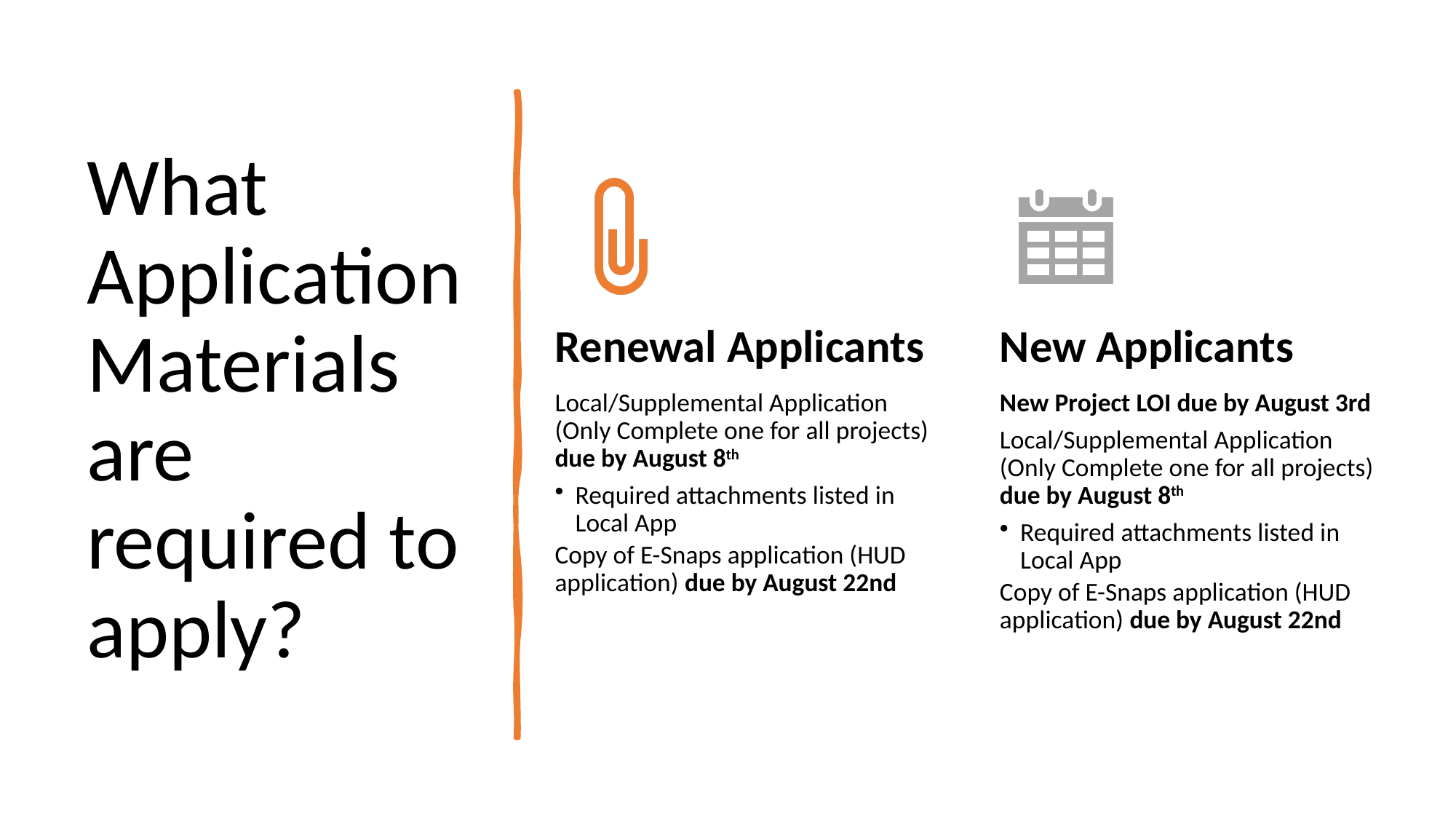

Renewal Applicants
Local/Supplemental Application (Only Complete one for all projects) due by August 8th
Required attachments listed in Local App
Copy of E-Snaps application (HUD application) due by August 22nd
New Applicants
New Project LOI due by August 3rd
Local/Supplemental Application (Only Complete one for all projects) due by August 8th
Required attachments listed in Local App
Copy of E-Snaps application (HUD application) due by August 22nd
# What Application Materials are required to apply?